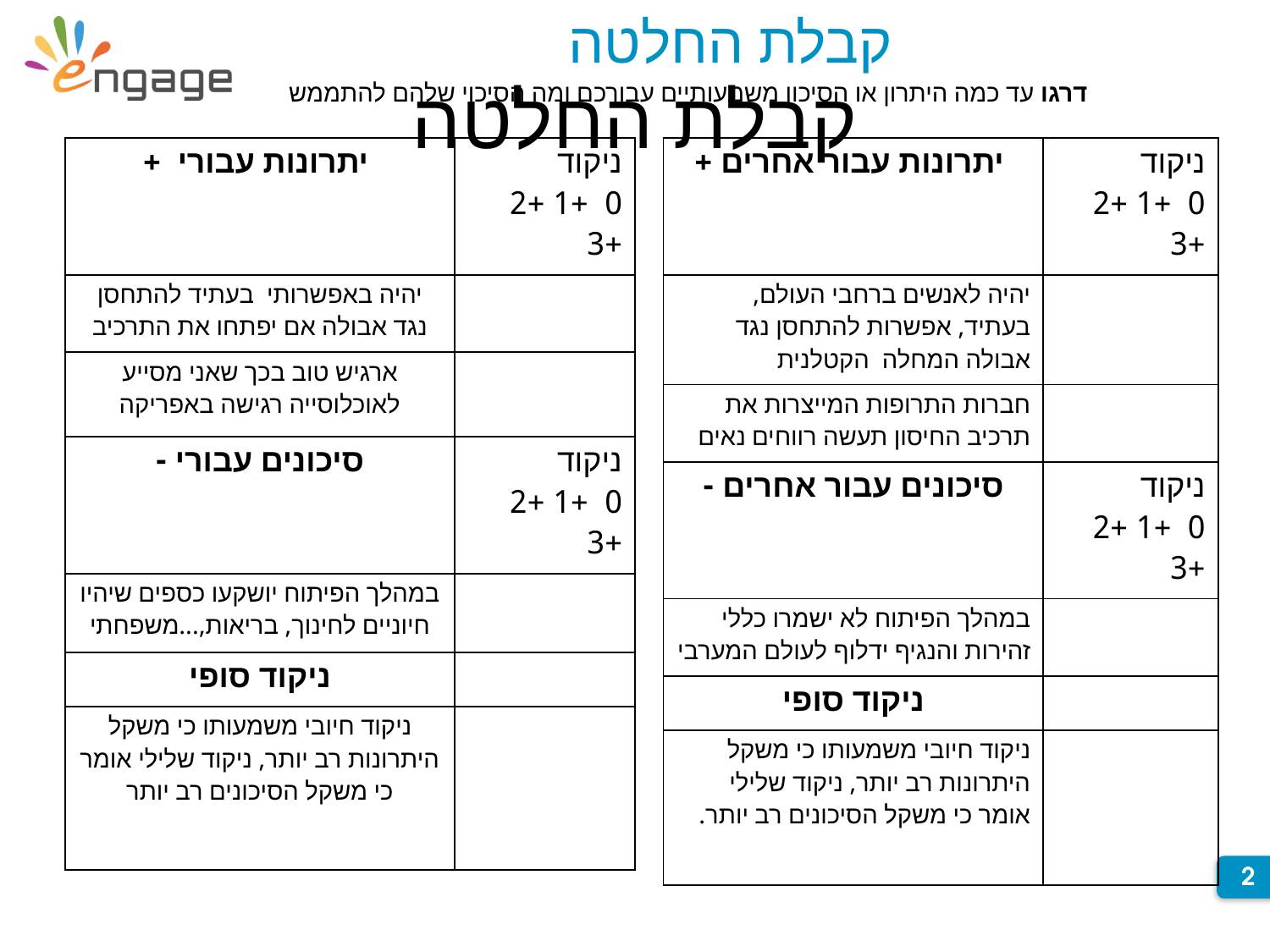

קבלת החלטה
קבלת החלטה

דרגו עד כמה היתרון או הסיכון משמעותיים עבורכם ומה הסיכוי שלהם להתממש

| יתרונות עבורי + | ניקוד 0 +1 +2 +3 |
| --- | --- |
| יהיה באפשרותי בעתיד להתחסן נגד אבולה אם יפתחו את התרכיב |  |
| ארגיש טוב בכך שאני מסייע לאוכלוסייה רגישה באפריקה |  |
| סיכונים עבורי - | ניקוד 0 +1 +2 +3 |
| במהלך הפיתוח יושקעו כספים שיהיו חיוניים לחינוך, בריאות,...משפחתי |  |
| ניקוד סופי |  |
| ניקוד חיובי משמעותו כי משקל היתרונות רב יותר, ניקוד שלילי אומר כי משקל הסיכונים רב יותר |  |
| יתרונות עבור אחרים + | ניקוד 0 +1 +2 +3 |
| --- | --- |
| יהיה לאנשים ברחבי העולם, בעתיד, אפשרות להתחסן נגד אבולה המחלה הקטלנית |  |
| חברות התרופות המייצרות את תרכיב החיסון תעשה רווחים נאים |  |
| סיכונים עבור אחרים - | ניקוד 0 +1 +2 +3 |
| במהלך הפיתוח לא ישמרו כללי זהירות והנגיף ידלוף לעולם המערבי |  |
| ניקוד סופי |  |
| ניקוד חיובי משמעותו כי משקל היתרונות רב יותר, ניקוד שלילי אומר כי משקל הסיכונים רב יותר. |  |